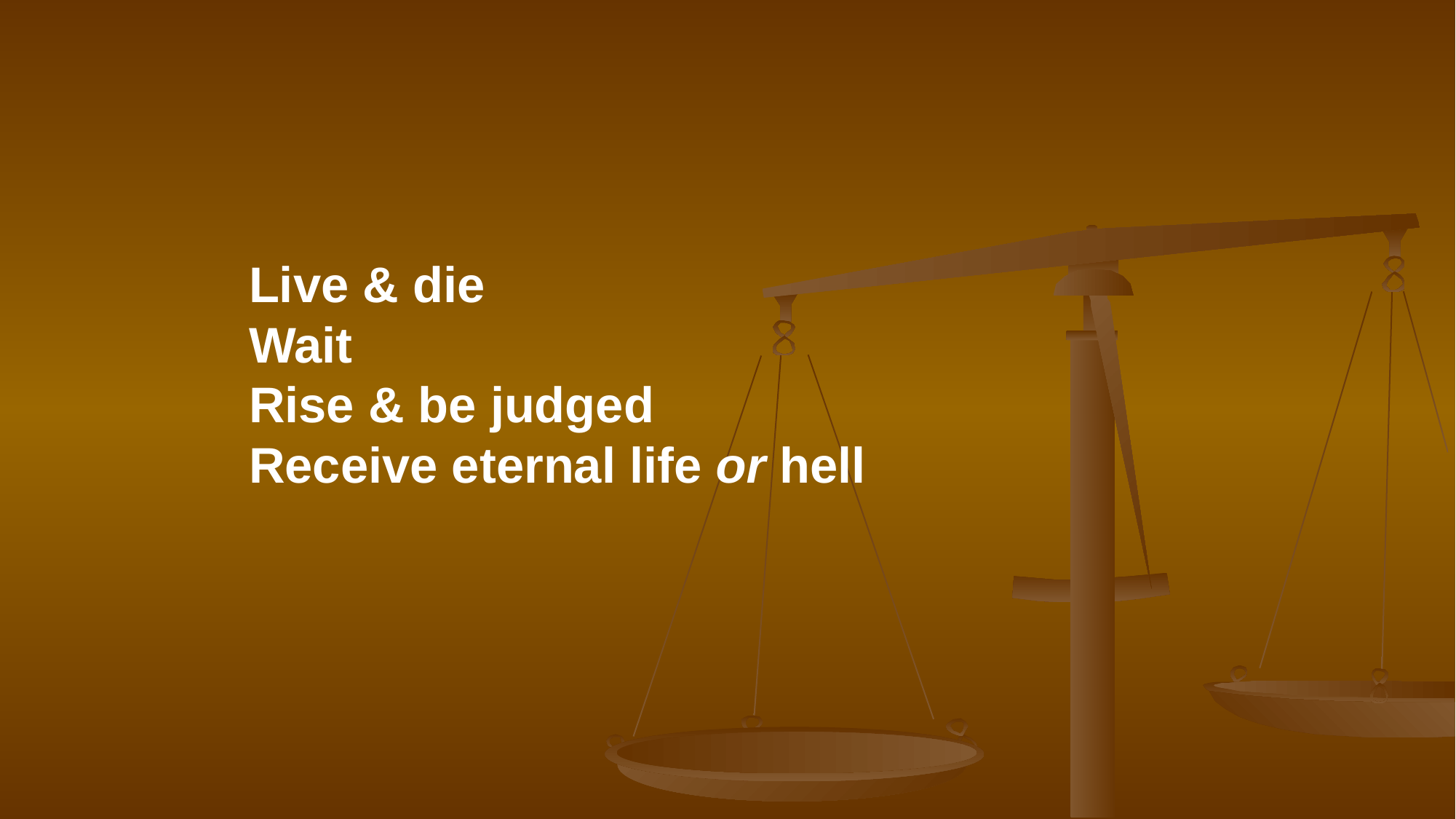

# Live & die Wait Rise & be judged Receive eternal life or hell